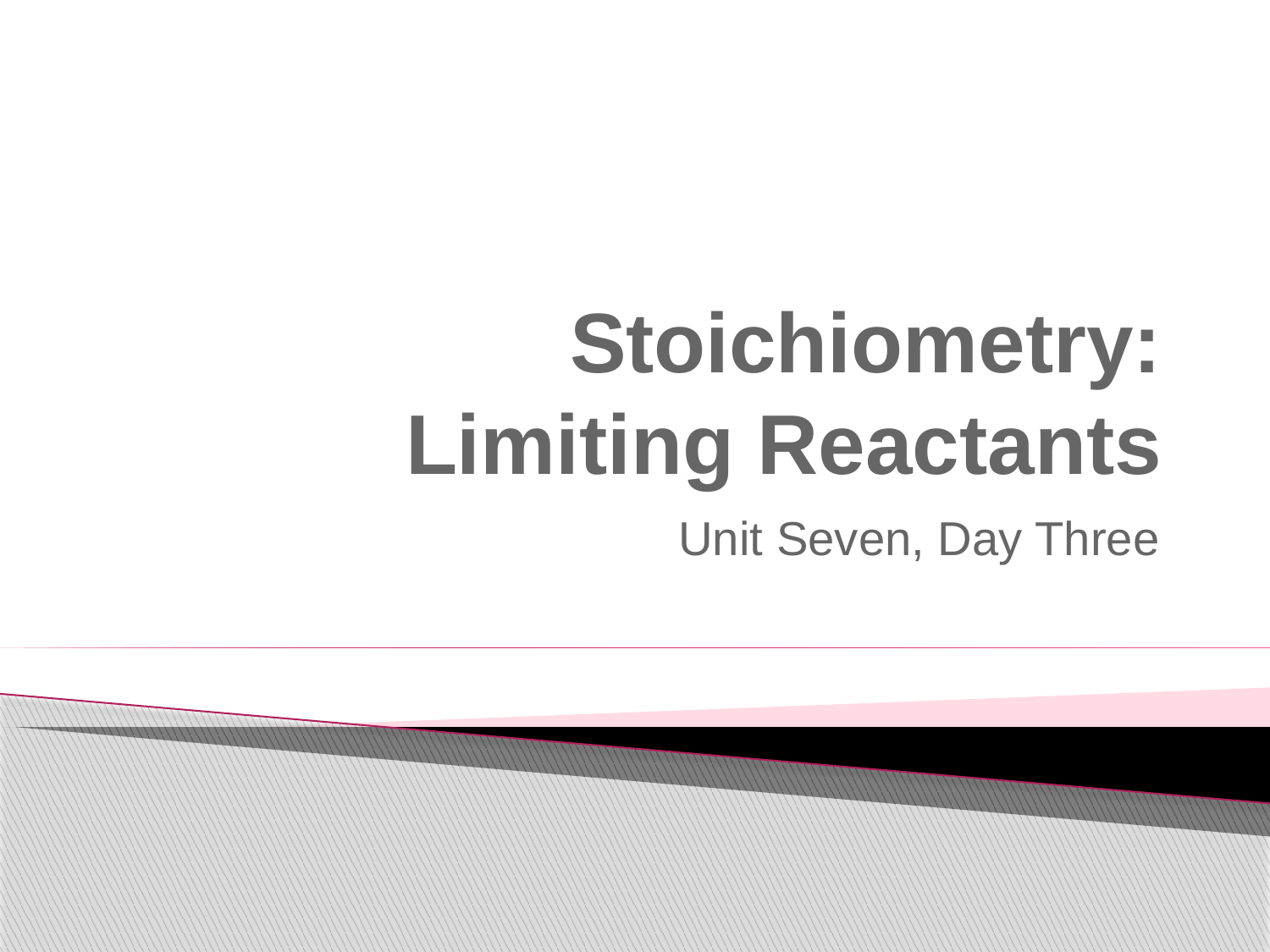

# Stoichiometry: Limiting Reactants
Unit Seven, Day Three